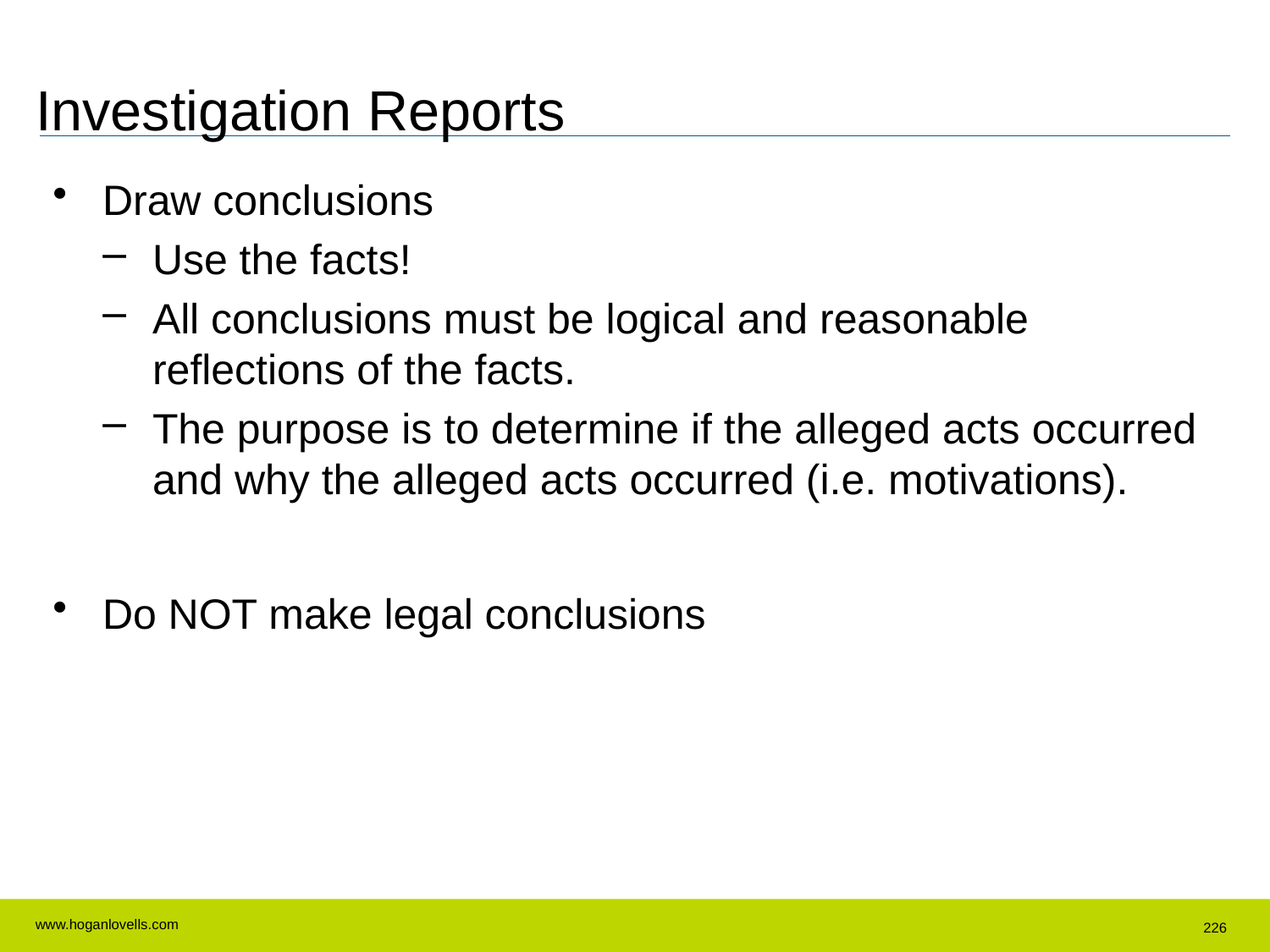

# Investigation Reports
Draw conclusions
Use the facts!
All conclusions must be logical and reasonable reflections of the facts.
The purpose is to determine if the alleged acts occurred and why the alleged acts occurred (i.e. motivations).

Do NOT make legal conclusions

226